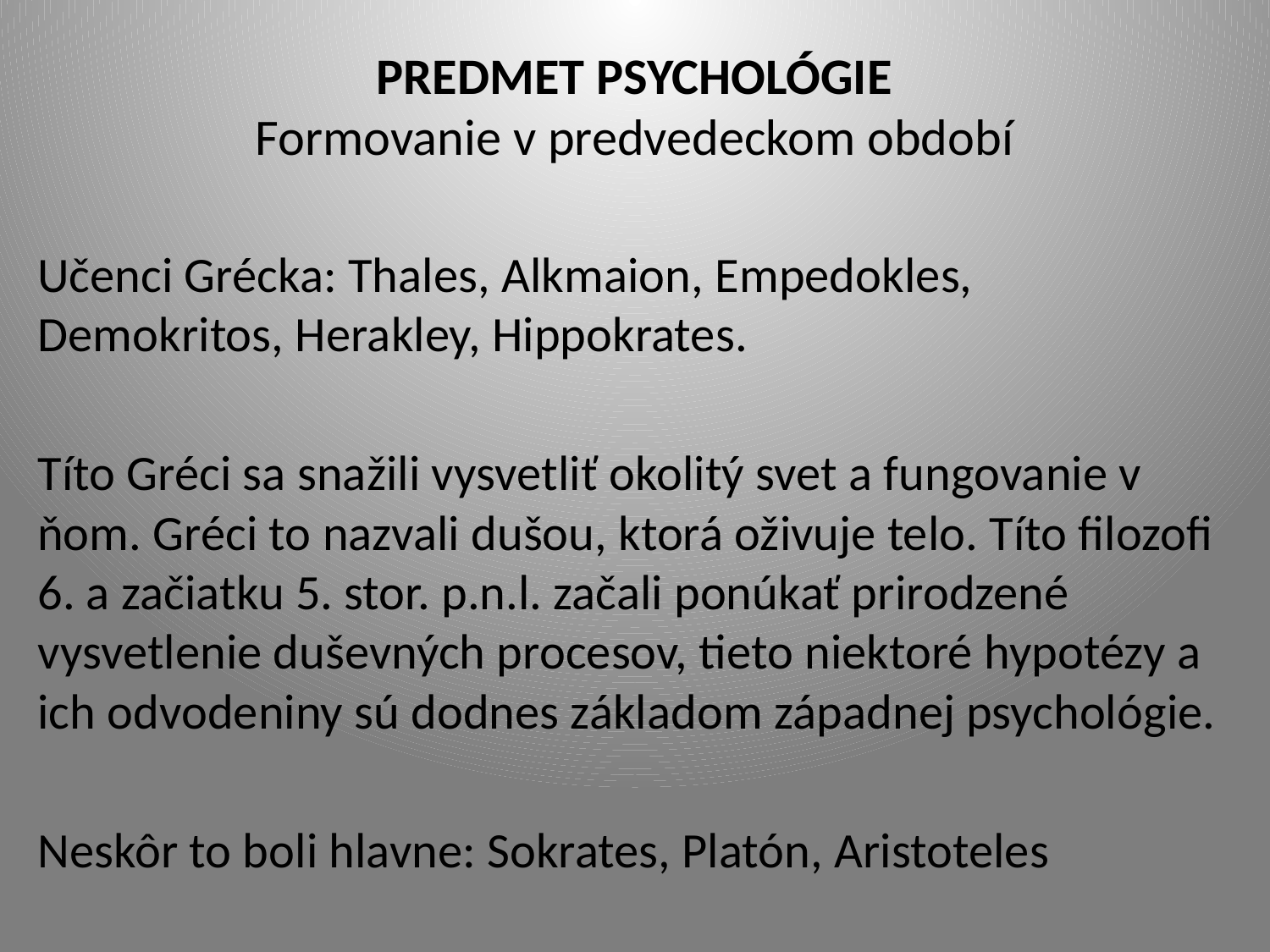

# PREDMET PSYCHOLÓGIE Formovanie v predvedeckom období
Učenci Grécka: Thales, Alkmaion, Empedokles, Demokritos, Herakley, Hippokrates.

Títo Gréci sa snažili vysvetliť okolitý svet a fungovanie v ňom. Gréci to nazvali dušou, ktorá oživuje telo. Títo filozofi 6. a začiatku 5. stor. p.n.l. začali ponúkať prirodzené vysvetlenie duševných procesov, tieto niektoré hypotézy a ich odvodeniny sú dodnes základom západnej psychológie.

Neskôr to boli hlavne: Sokrates, Platón, Aristoteles